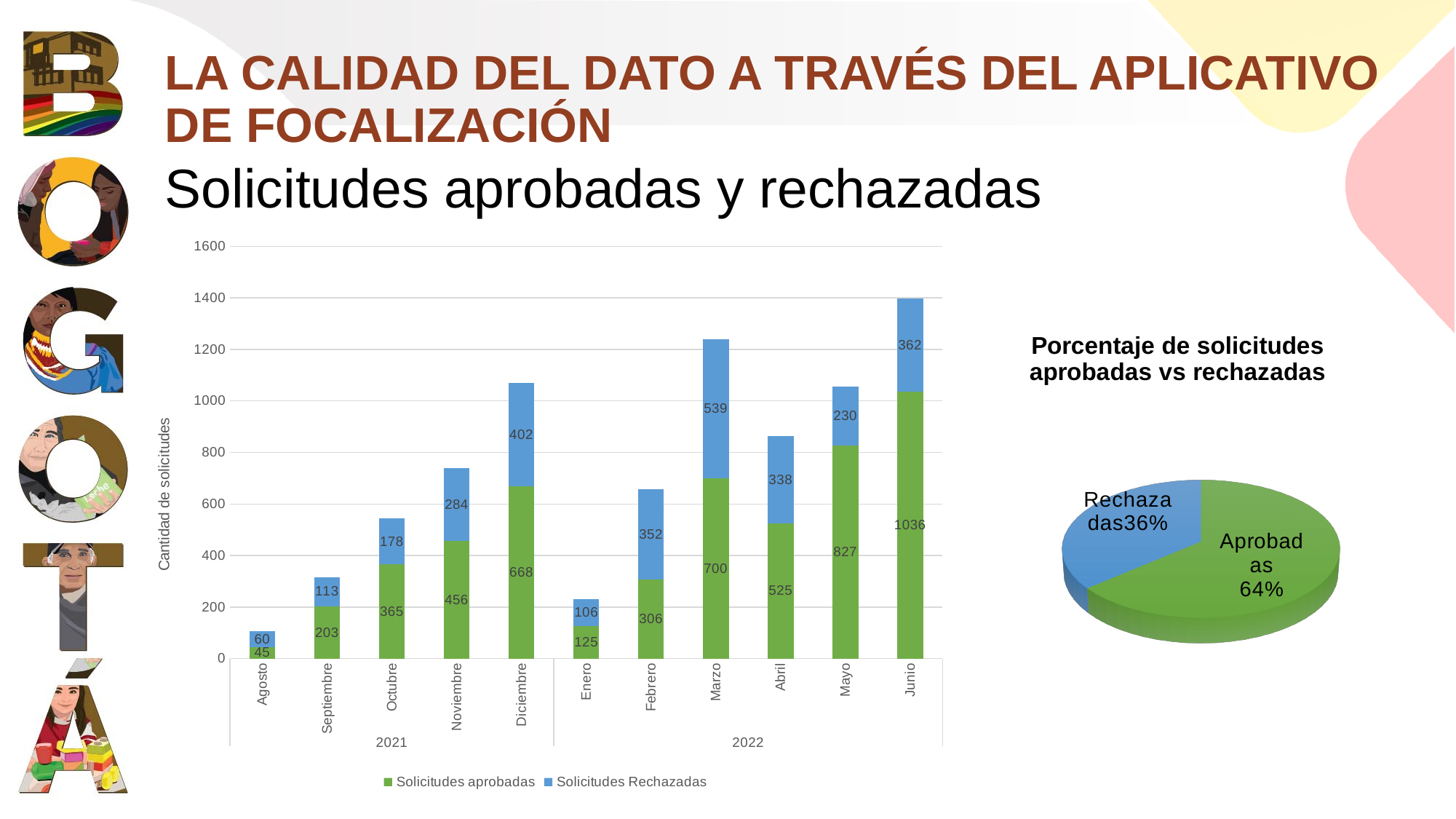

# LA CALIDAD DEL DATO A TRAVÉS DEL APLICATIVO DE FOCALIZACIÓN
Solicitudes aprobadas y rechazadas

### Chart

| Category | Solicitudes aprobadas | Solicitudes Rechazadas |
|---|---|---|
| Agosto | 45.0 | 60.0 |
| Septiembre | 203.0 | 113.0 |
| Octubre | 365.0 | 178.0 |
| Noviembre | 456.0 | 284.0 |
| Diciembre | 668.0 | 402.0 |
| Enero | 125.0 | 106.0 |
| Febrero | 306.0 | 352.0 |
| Marzo | 700.0 | 539.0 |
| Abril | 525.0 | 338.0 |
| Mayo | 827.0 | 230.0 |
| Junio | 1036.0 | 362.0 |

[unsupported chart]